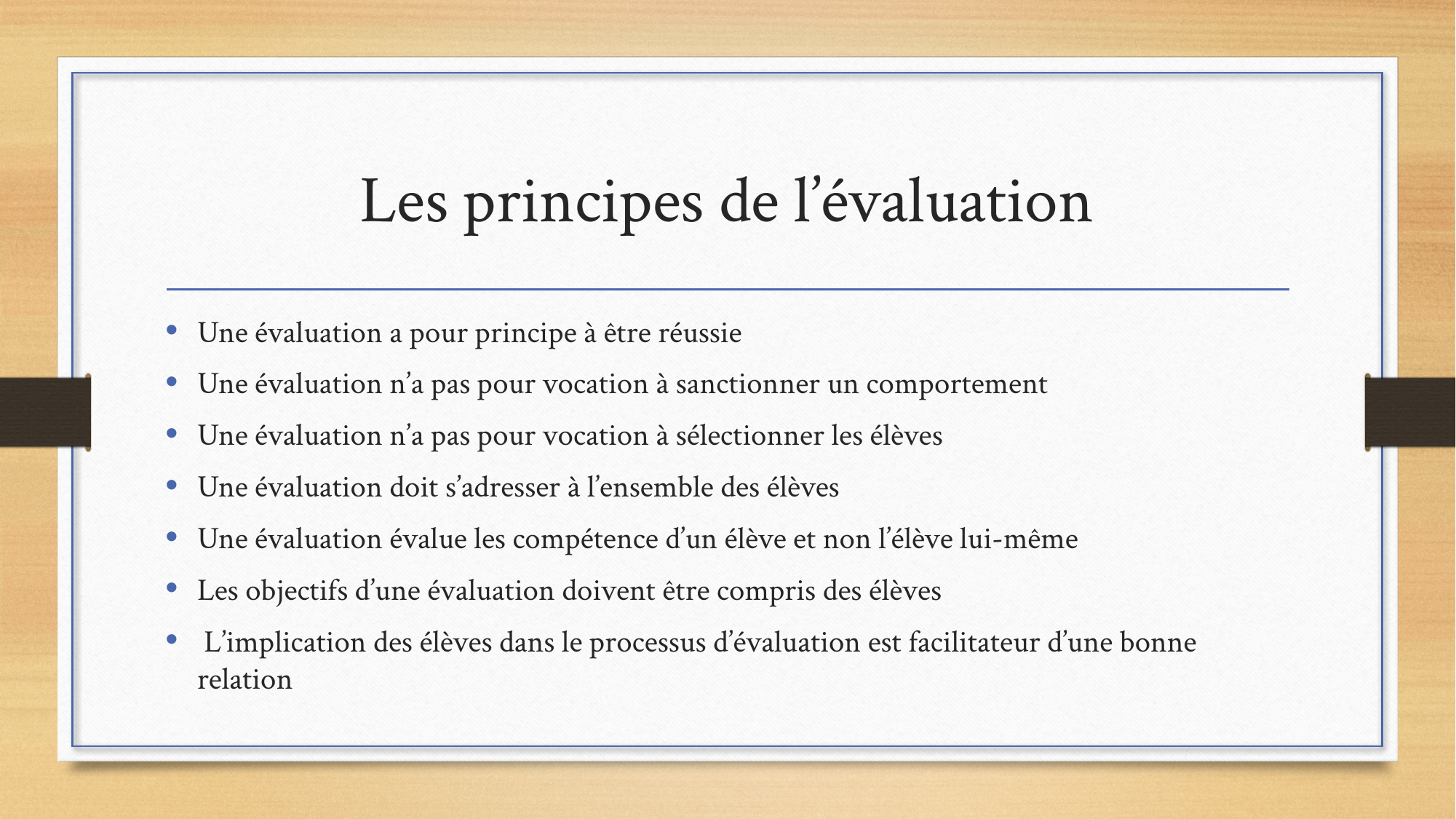

# Les principes de l’évaluation
Une évaluation a pour principe à être réussie
Une évaluation n’a pas pour vocation à sanctionner un comportement
Une évaluation n’a pas pour vocation à sélectionner les élèves
Une évaluation doit s’adresser à l’ensemble des élèves
Une évaluation évalue les compétence d’un élève et non l’élève lui-même
Les objectifs d’une évaluation doivent être compris des élèves
 L’implication des élèves dans le processus d’évaluation est facilitateur d’une bonne relation